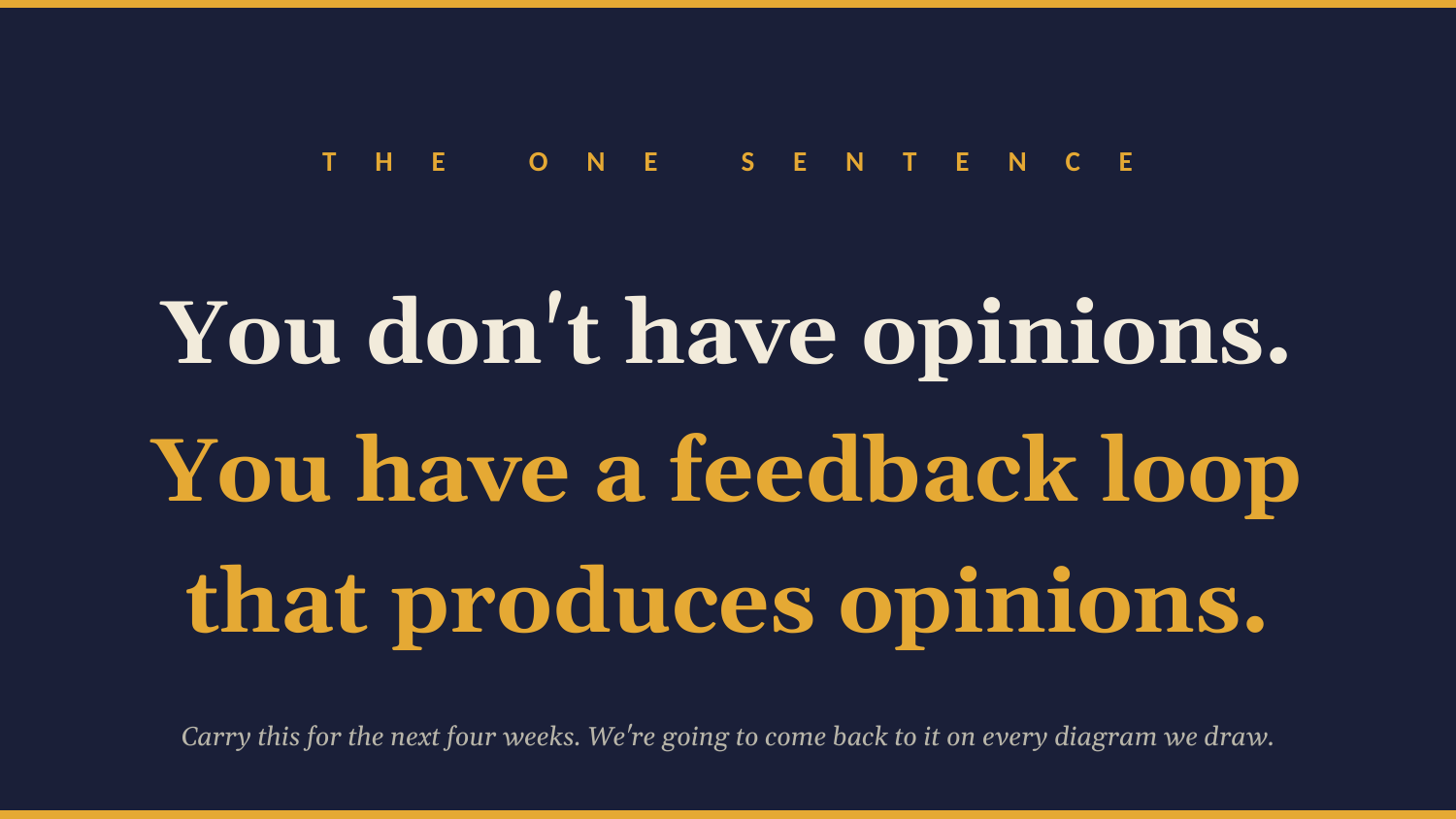

T H E   O N E   S E N T E N C E
You don't have opinions.
You have a feedback loop
that produces opinions.
Carry this for the next four weeks. We're going to come back to it on every diagram we draw.